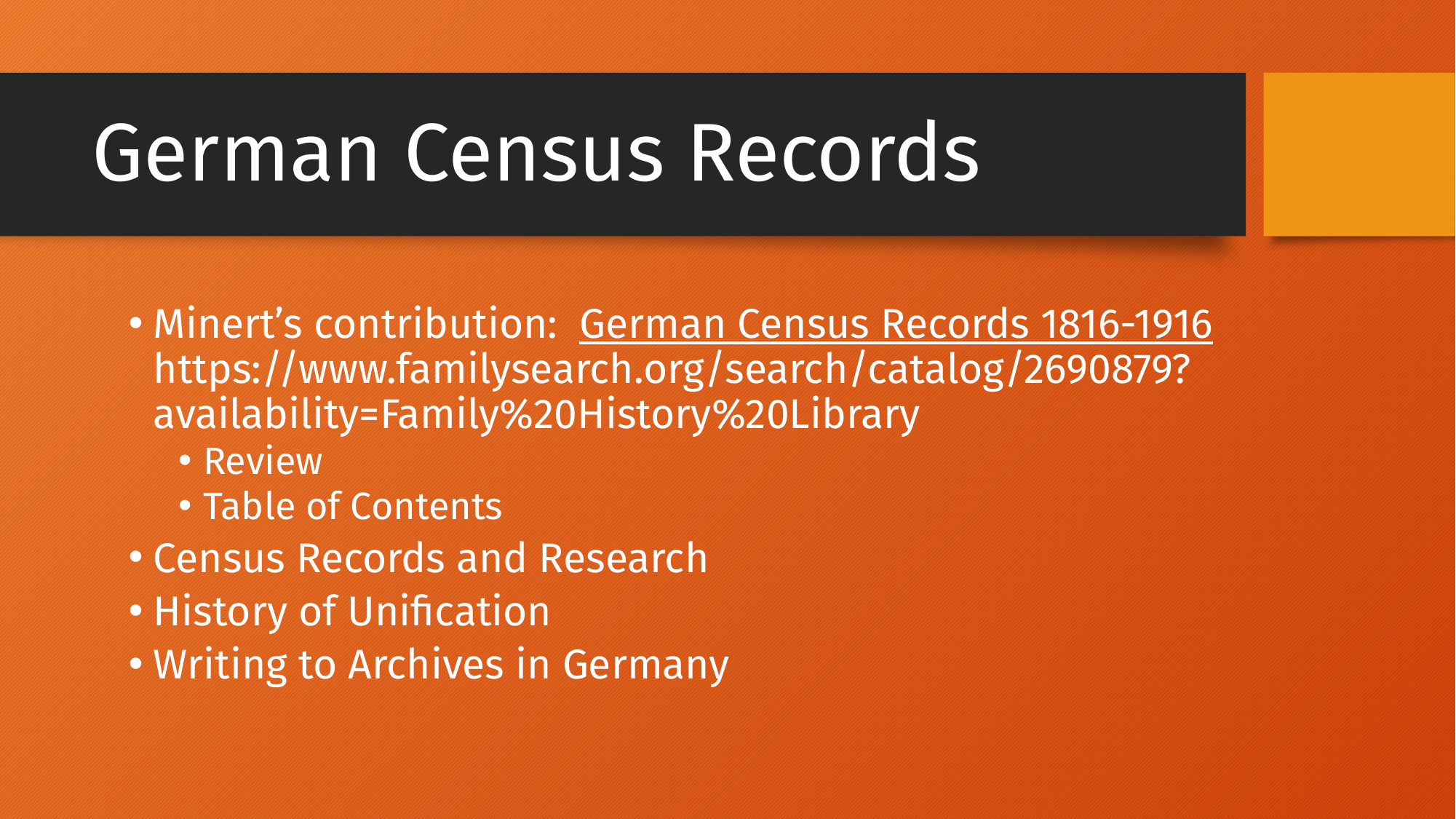

# German Census Records
Minert’s contribution:  German Census Records 1816-1916 https://www.familysearch.org/search/catalog/2690879?availability=Family%20History%20Library
Review
Table of Contents
Census Records and Research
History of Unification
Writing to Archives in Germany